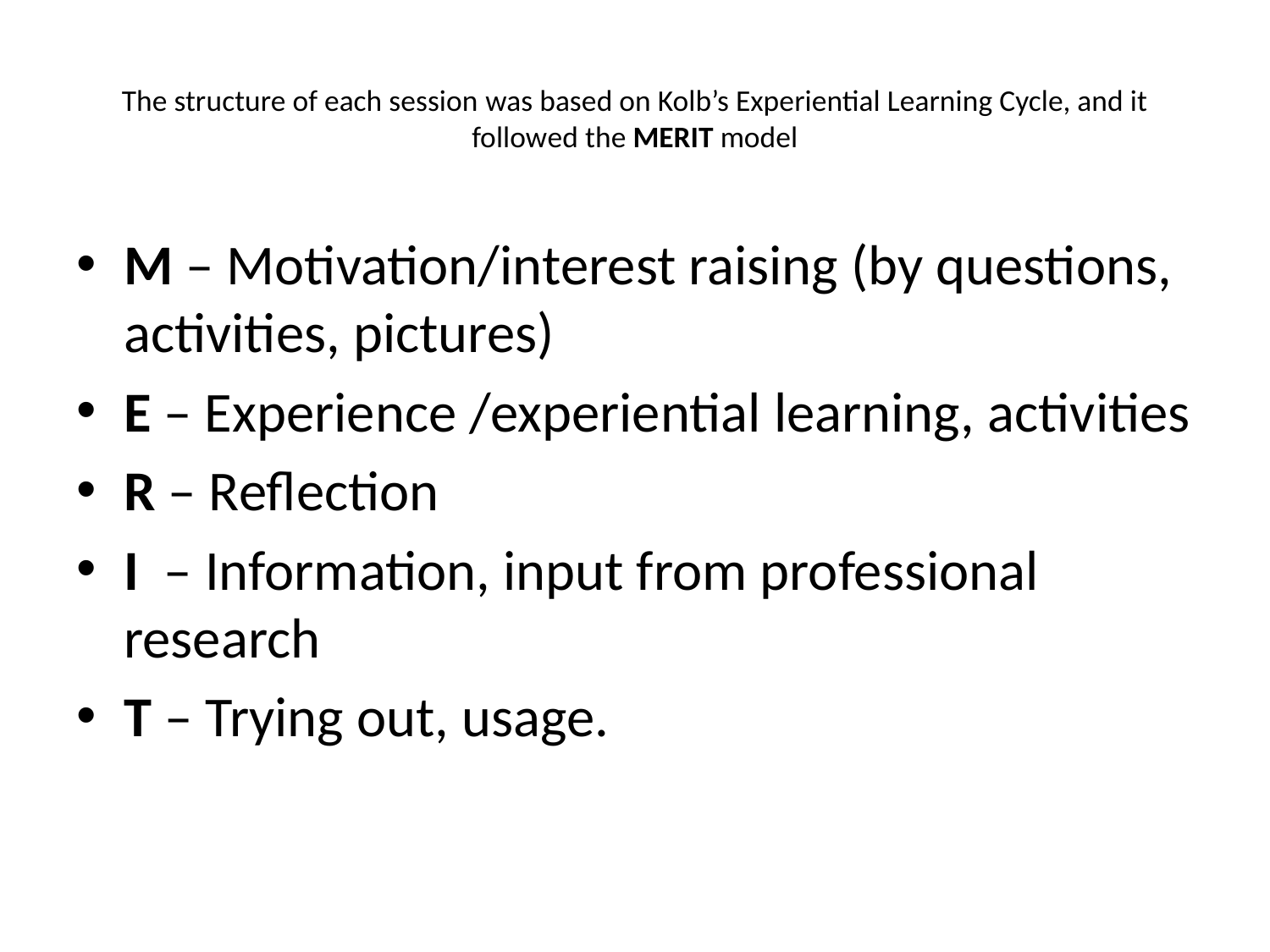

# The structure of each session was based on Kolb’s Experiential Learning Cycle, and it followed the MERIT model
M – Motivation/interest raising (by questions, activities, pictures)
E – Experience /experiential learning, activities
R – Reflection
I  – Information, input from professional research
T – Trying out, usage.